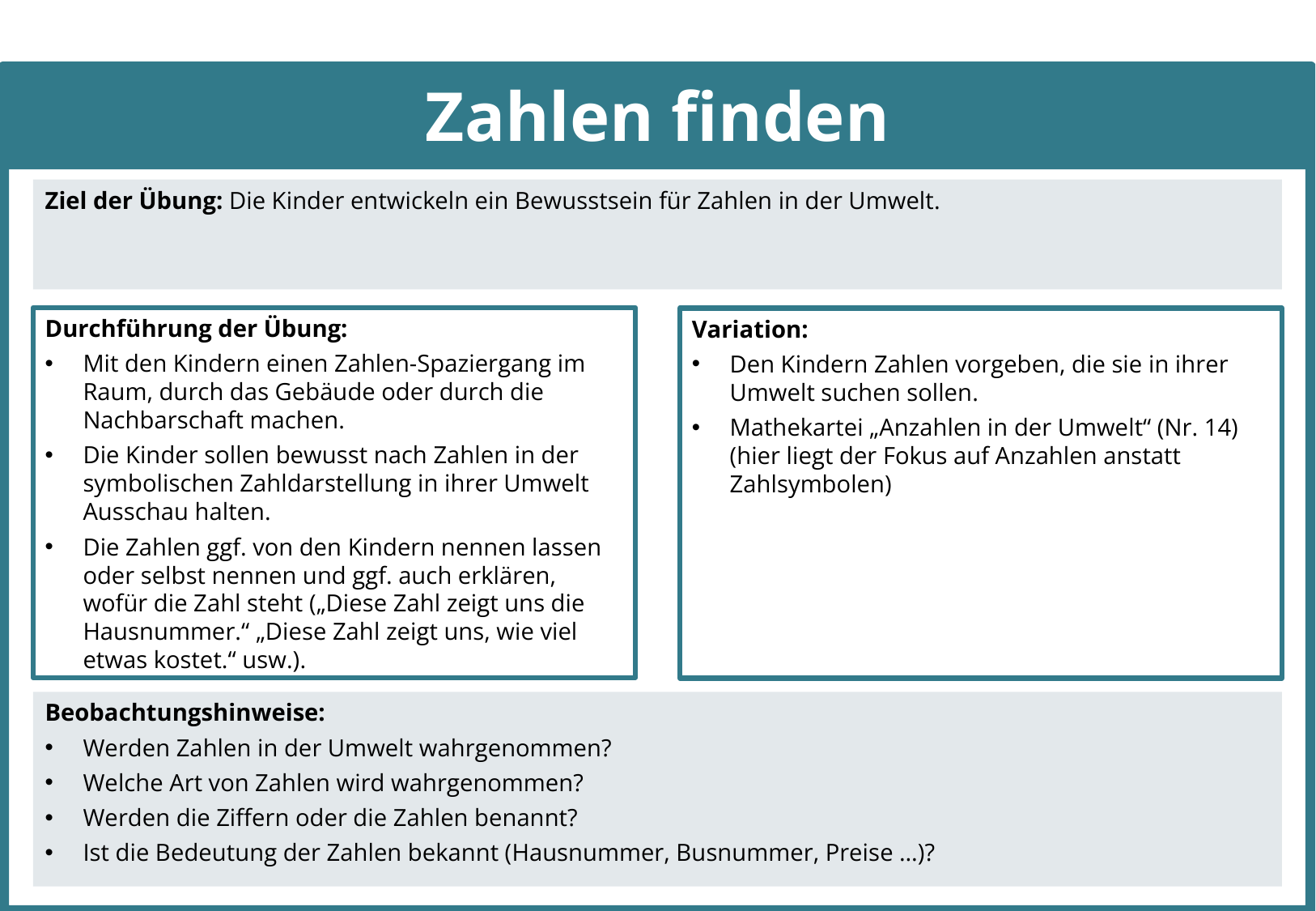

# Zahlen finden
Ziel der Übung: Die Kinder entwickeln ein Bewusstsein für Zahlen in der Umwelt.
Durchführung der Übung:
Mit den Kindern einen Zahlen-Spaziergang im Raum, durch das Gebäude oder durch die Nachbarschaft machen.
Die Kinder sollen bewusst nach Zahlen in der symbolischen Zahldarstellung in ihrer Umwelt Ausschau halten.
Die Zahlen ggf. von den Kindern nennen lassen oder selbst nennen und ggf. auch erklären, wofür die Zahl steht („Diese Zahl zeigt uns die Hausnummer.“ „Diese Zahl zeigt uns, wie viel etwas kostet.“ usw.).
Variation:
Den Kindern Zahlen vorgeben, die sie in ihrer Umwelt suchen sollen.
Mathekartei „Anzahlen in der Umwelt“ (Nr. 14) (hier liegt der Fokus auf Anzahlen anstatt Zahlsymbolen)
Beobachtungshinweise:
Werden Zahlen in der Umwelt wahrgenommen?
Welche Art von Zahlen wird wahrgenommen?
Werden die Ziffern oder die Zahlen benannt?
Ist die Bedeutung der Zahlen bekannt (Hausnummer, Busnummer, Preise …)?